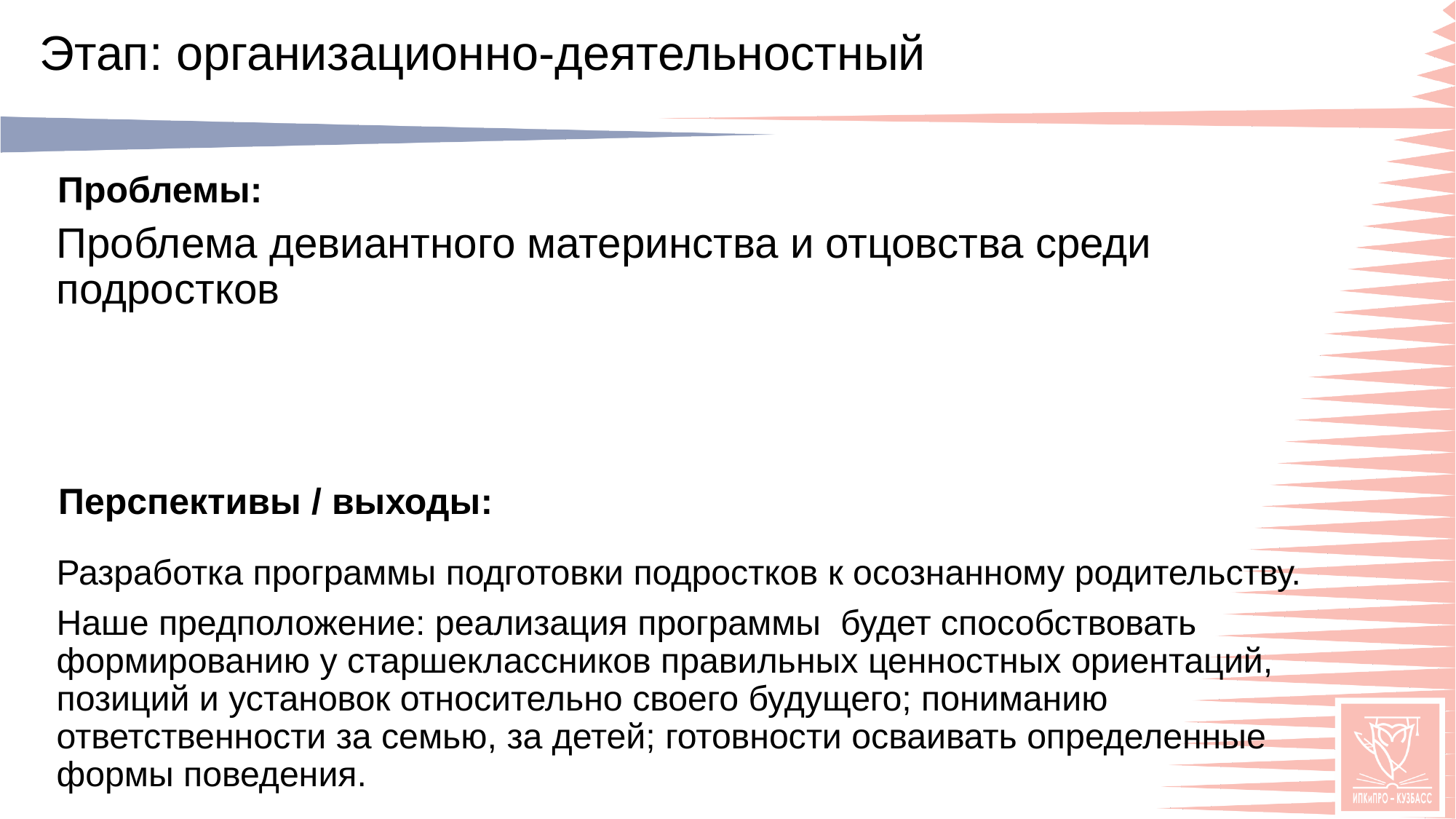

# Этап: организационно-деятельностный
Проблема девиантного материнства и отцовства среди подростков
Разработка программы подготовки подростков к осознанному родительству.
Наше предположение: реализация программы  будет способствовать формированию у старшеклассников правильных ценностных ориентаций, позиций и установок относительно своего будущего; пониманию ответственности за семью, за детей; готовности осваивать определенные формы поведения.